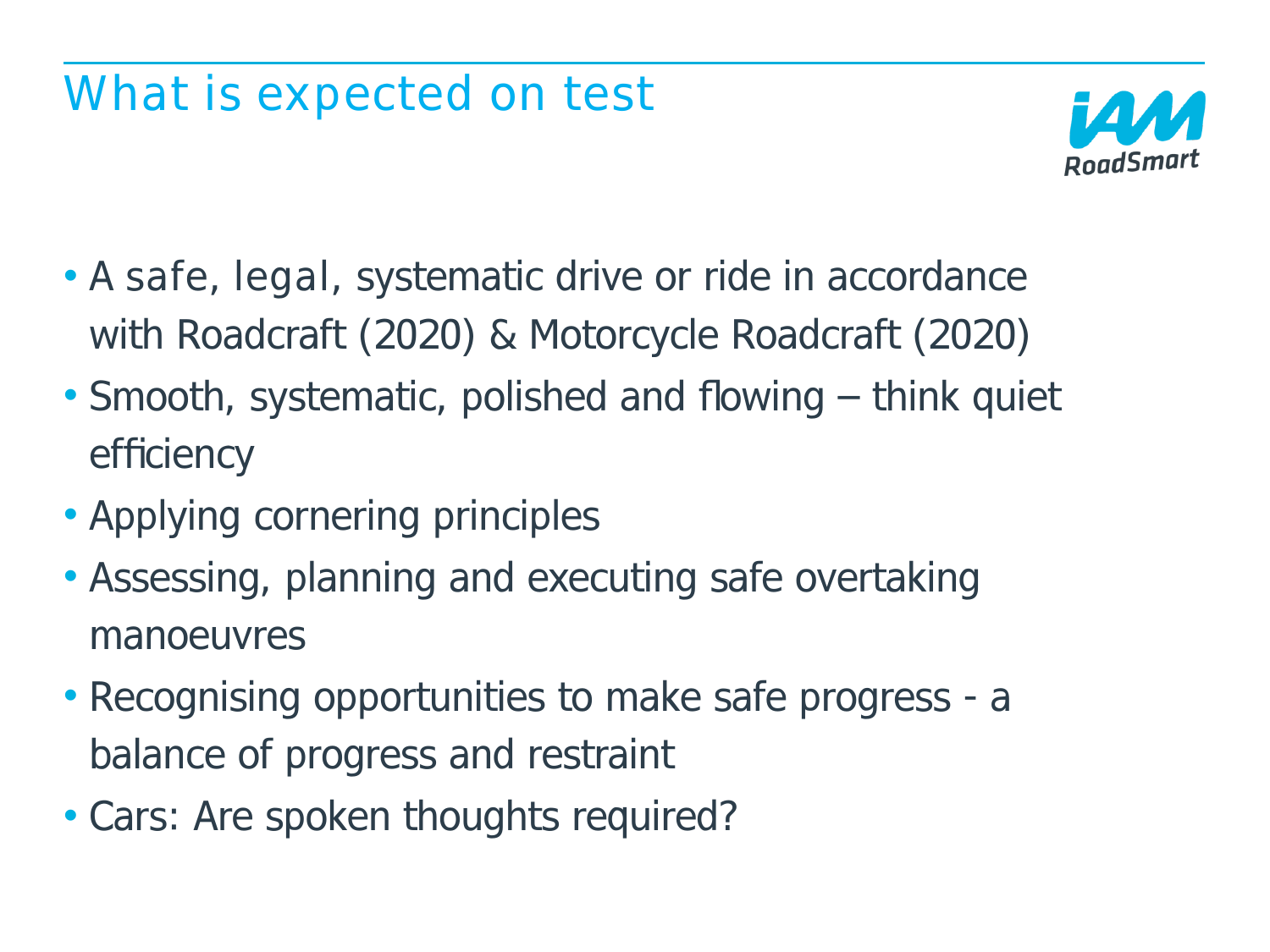

# What is expected on test
A safe, legal, systematic drive or ride in accordance with Roadcraft (2020) & Motorcycle Roadcraft (2020)
Smooth, systematic, polished and flowing – think quiet efficiency
Applying cornering principles
Assessing, planning and executing safe overtaking manoeuvres
Recognising opportunities to make safe progress - a balance of progress and restraint
Cars: Are spoken thoughts required?